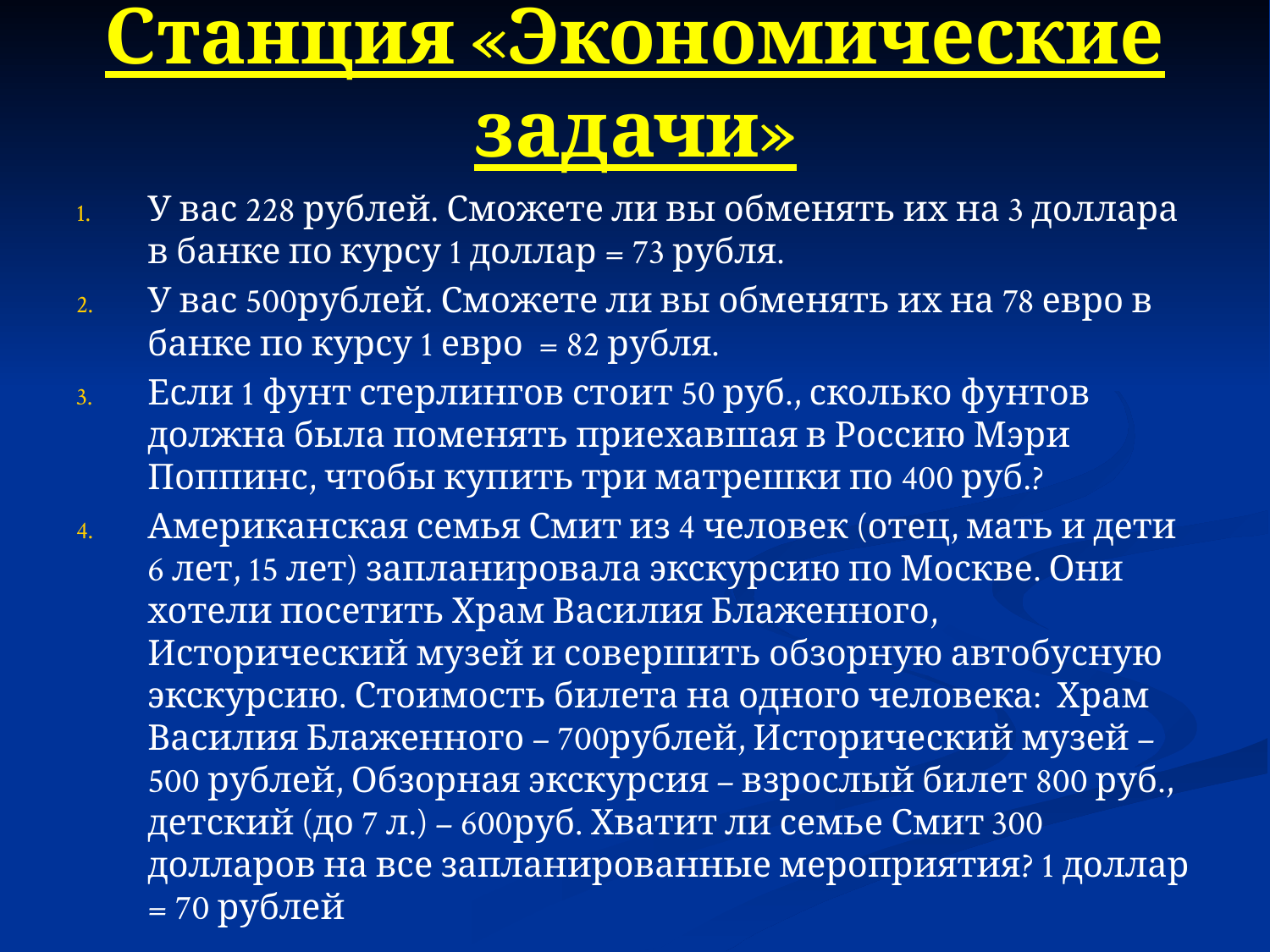

# Станция «Экономические задачи»
У вас 228 рублей. Сможете ли вы обменять их на 3 доллара в банке по курсу 1 доллар = 73 рубля.
У вас 500рублей. Сможете ли вы обменять их на 78 евро в банке по курсу 1 евро  = 82 рубля.
Если 1 фунт стерлингов стоит 50 руб., сколько фунтов должна была поменять приехавшая в Россию Мэри Поппинс, чтобы купить три матрешки по 400 руб.?
Американская семья Смит из 4 человек (отец, мать и дети 6 лет, 15 лет) запланировала экскурсию по Москве. Они хотели посетить Храм Василия Блаженного, Исторический музей и совершить обзорную автобусную экскурсию. Стоимость билета на одного человека:  Храм Василия Блаженного – 700рублей, Исторический музей – 500 рублей, Обзорная экскурсия – взрослый билет 800 руб., детский (до 7 л.) – 600руб. Хватит ли семье Смит 300 долларов на все запланированные мероприятия? 1 доллар = 70 рублей